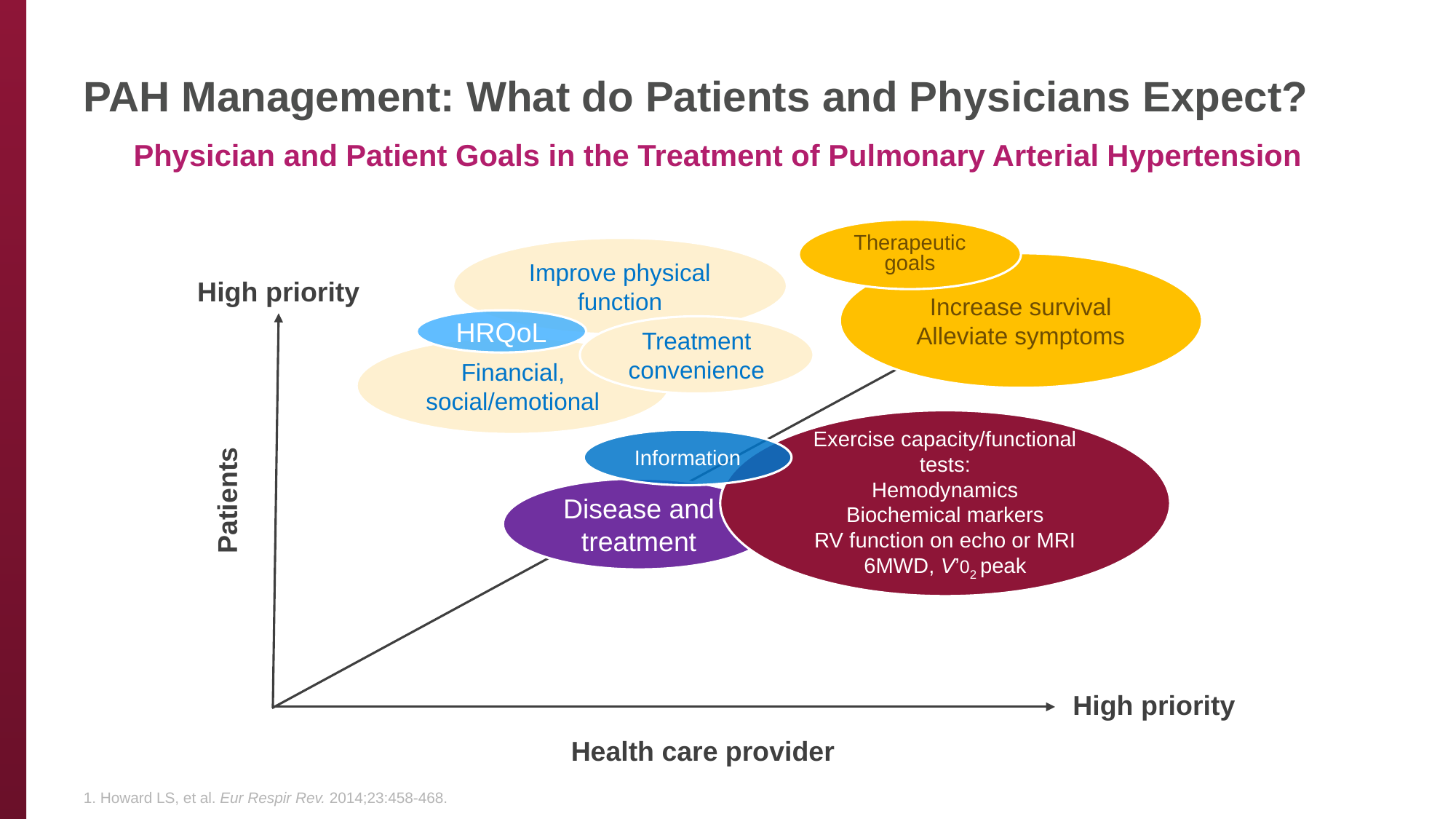

# PAH Management: What do Patients and Physicians Expect?
Physician and Patient Goals in the Treatment of Pulmonary Arterial Hypertension
Therapeutic goals
Improve physical
function
Increase survival
Alleviate symptoms
High priority
HRQoL
Treatment convenience
Financial,
social/emotional
Exercise capacity/functional tests:
Hemodynamics
Biochemical markers
RV function on echo or MRI
6MWD, V’02 peak
Information
Patients
Disease and
treatment
High priority
Health care provider
1. Howard LS, et al. Eur Respir Rev. 2014;23:458-468.